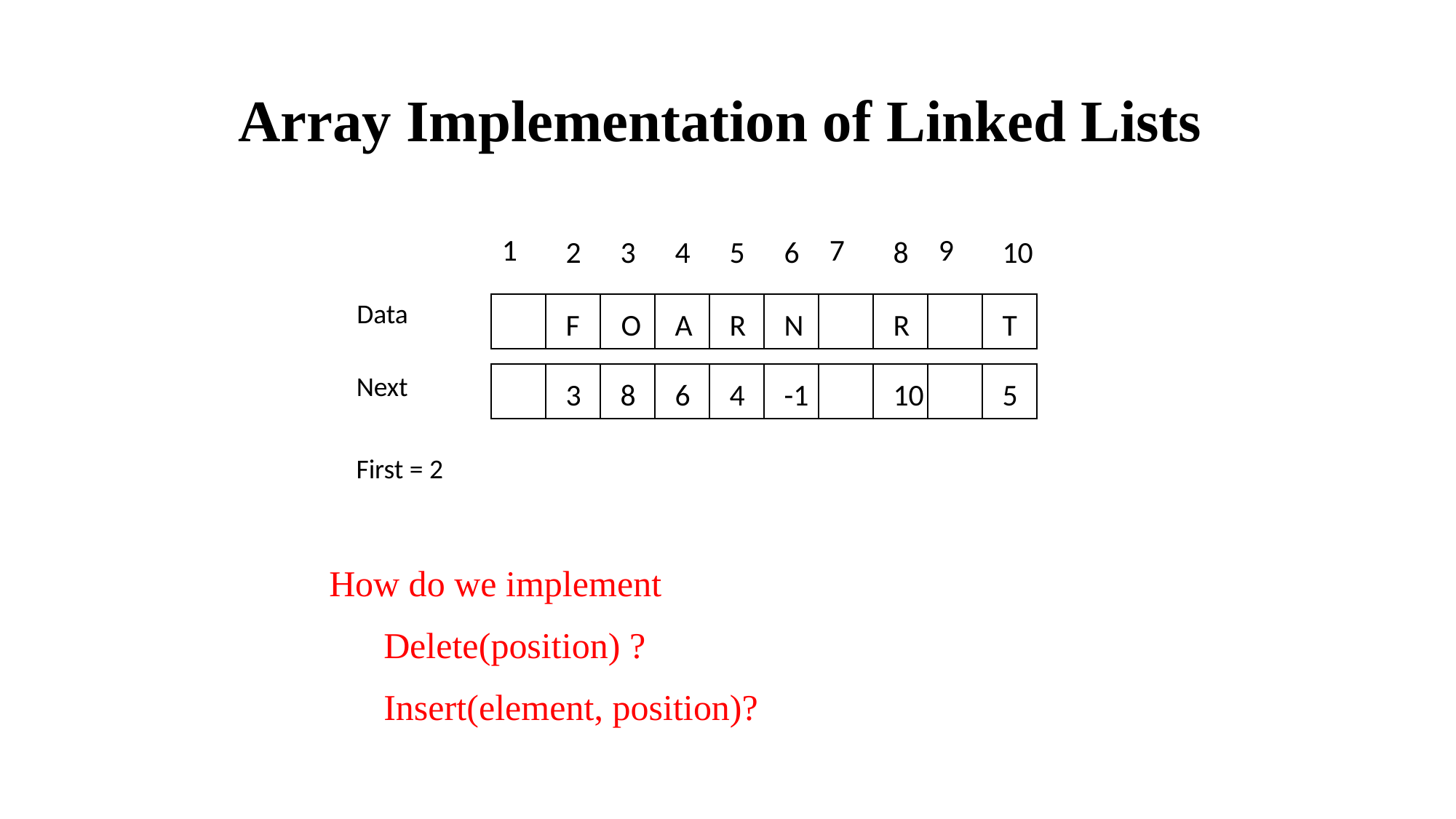

# Array Implementation of Linked Lists
1

7

9

2
3
4
5
6
8
10
Data

F
A
R
N
R
T
O
Next

3
8
6
4
10
5
-1
First = 2
How do we implement
Delete(position) ?
Insert(element, position)?